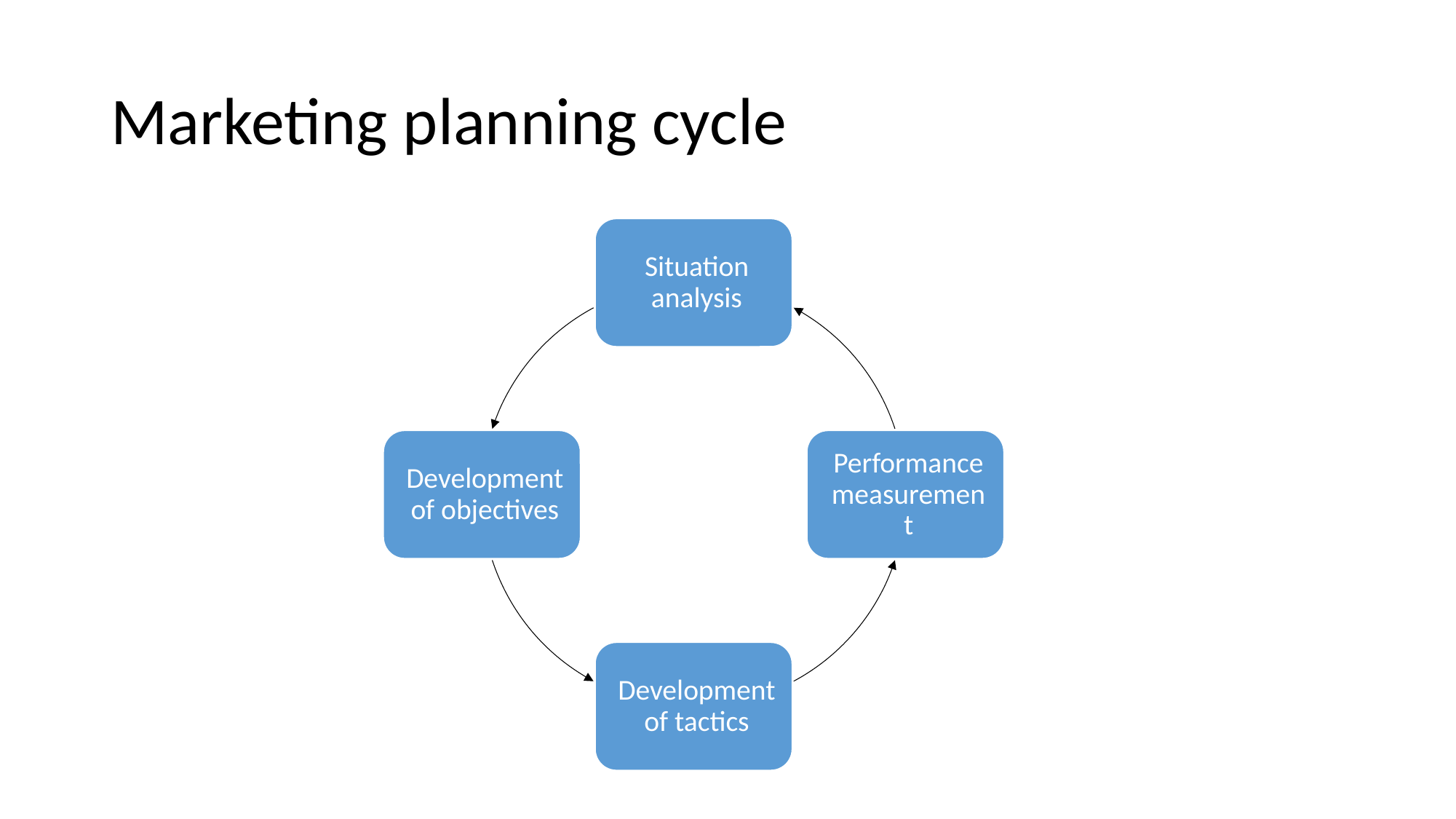

# Marketing planning cycle

Situation analysis
Performance measurement
Development of tactics
Development of objectives